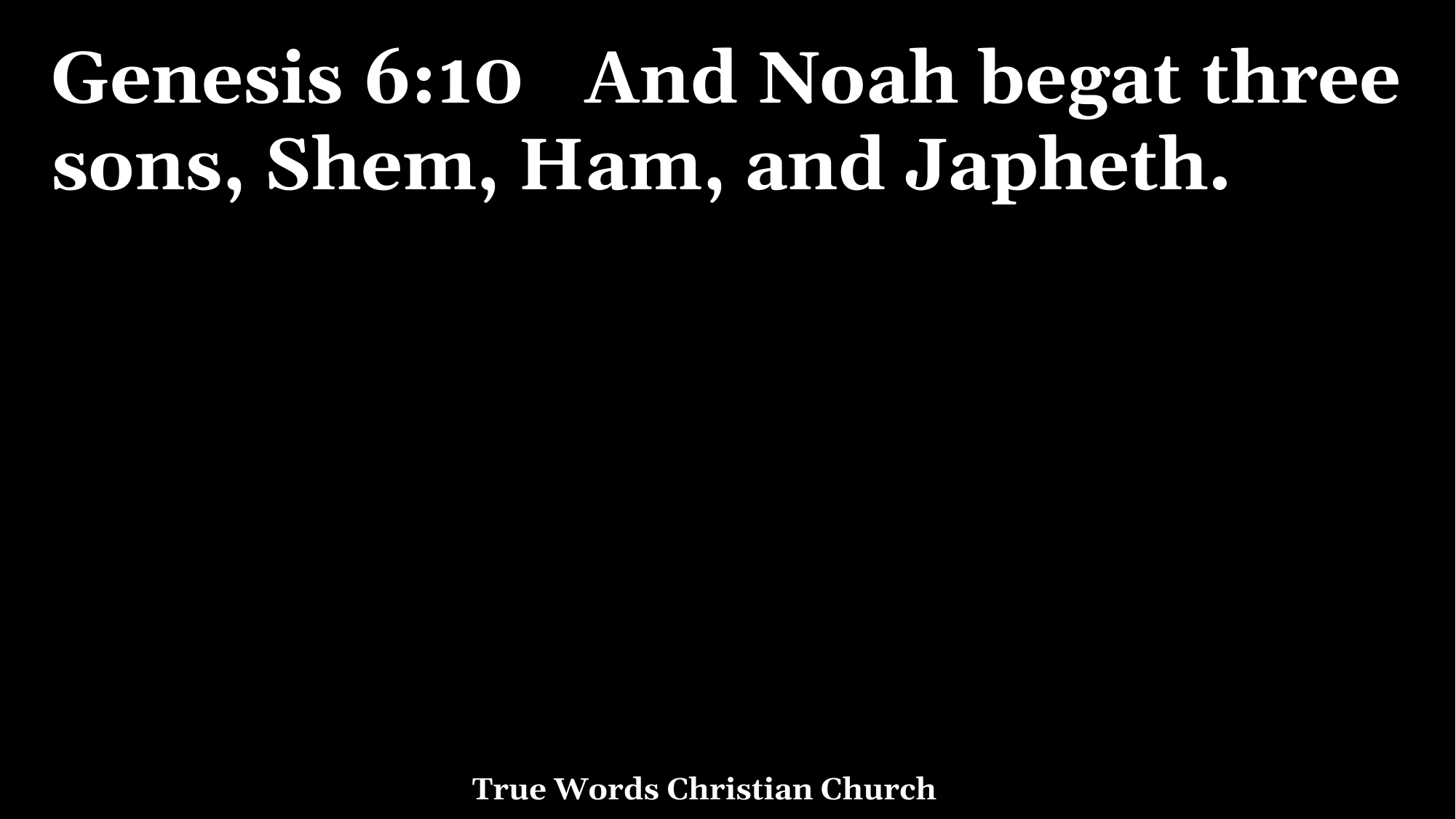

Genesis 6:10   And Noah begat three sons, Shem, Ham, and Japheth.
True Words Christian Church